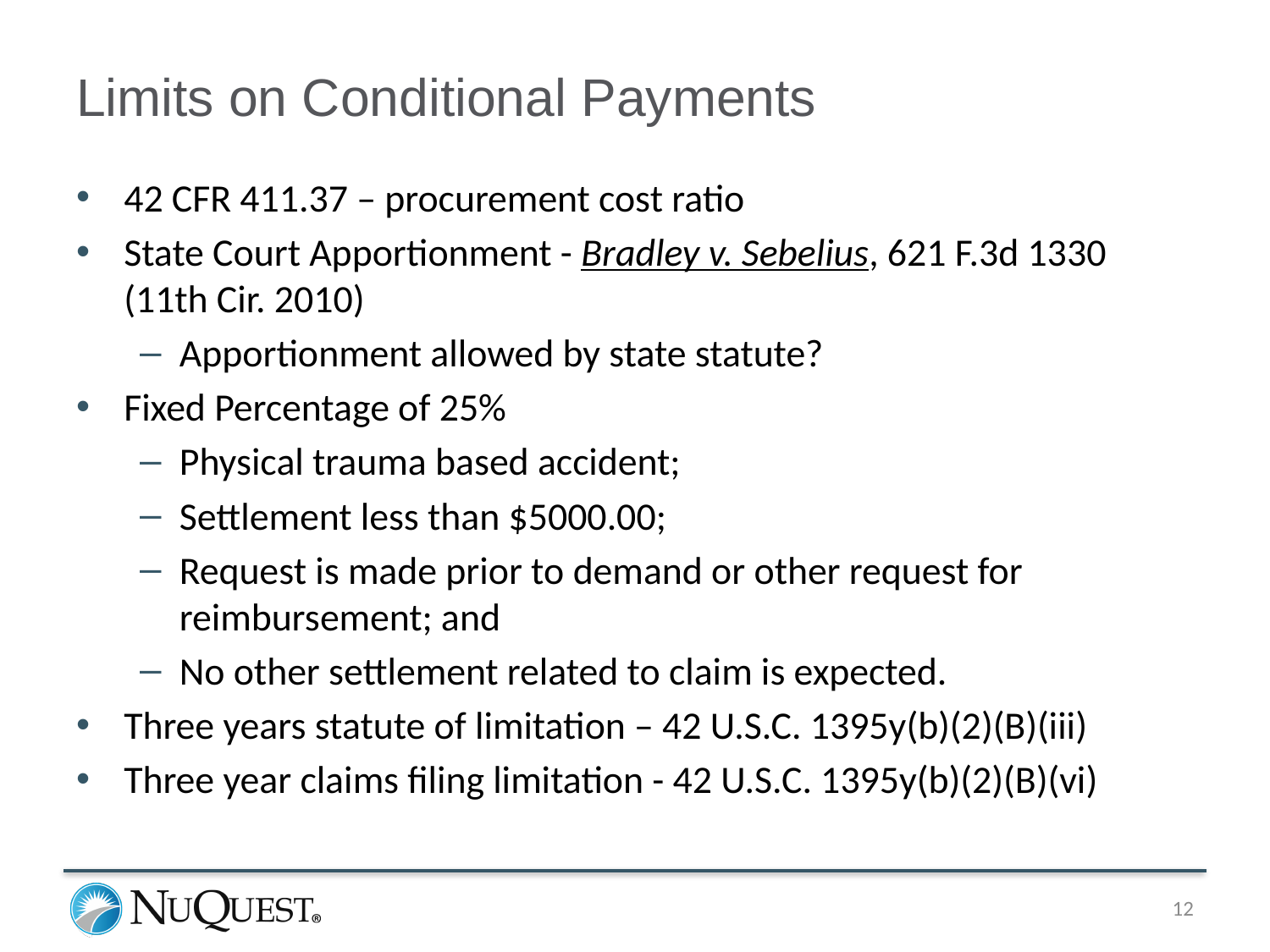

# Limits on Conditional Payments
42 CFR 411.37 – procurement cost ratio
State Court Apportionment - Bradley v. Sebelius, 621 F.3d 1330 (11th Cir. 2010)
Apportionment allowed by state statute?
Fixed Percentage of 25%
Physical trauma based accident;
Settlement less than $5000.00;
Request is made prior to demand or other request for reimbursement; and
No other settlement related to claim is expected.
Three years statute of limitation – 42 U.S.C. 1395y(b)(2)(B)(iii)
Three year claims filing limitation - 42 U.S.C. 1395y(b)(2)(B)(vi)

12